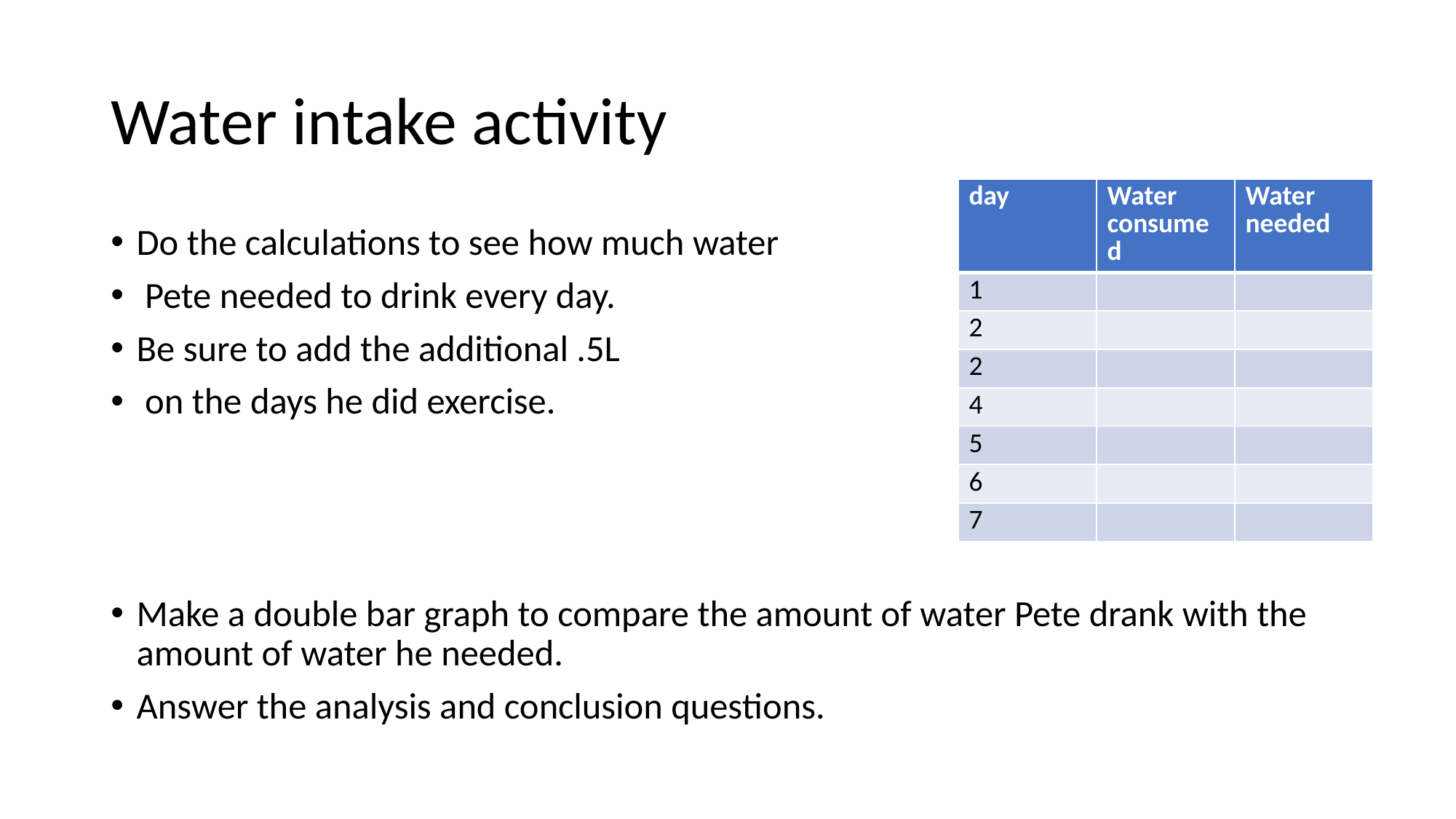

# Water intake activity
| day | Water consumed | Water needed |
| --- | --- | --- |
| 1 |  |  |
| 2 |  |  |
| 2 |  |  |
| 4 |  |  |
| 5 |  |  |
| 6 |  |  |
| 7 |  |  |
Do the calculations to see how much water
 Pete needed to drink every day.
Be sure to add the additional .5L
 on the days he did exercise.

Make a double bar graph to compare the amount of water Pete drank with the amount of water he needed.
Answer the analysis and conclusion questions.